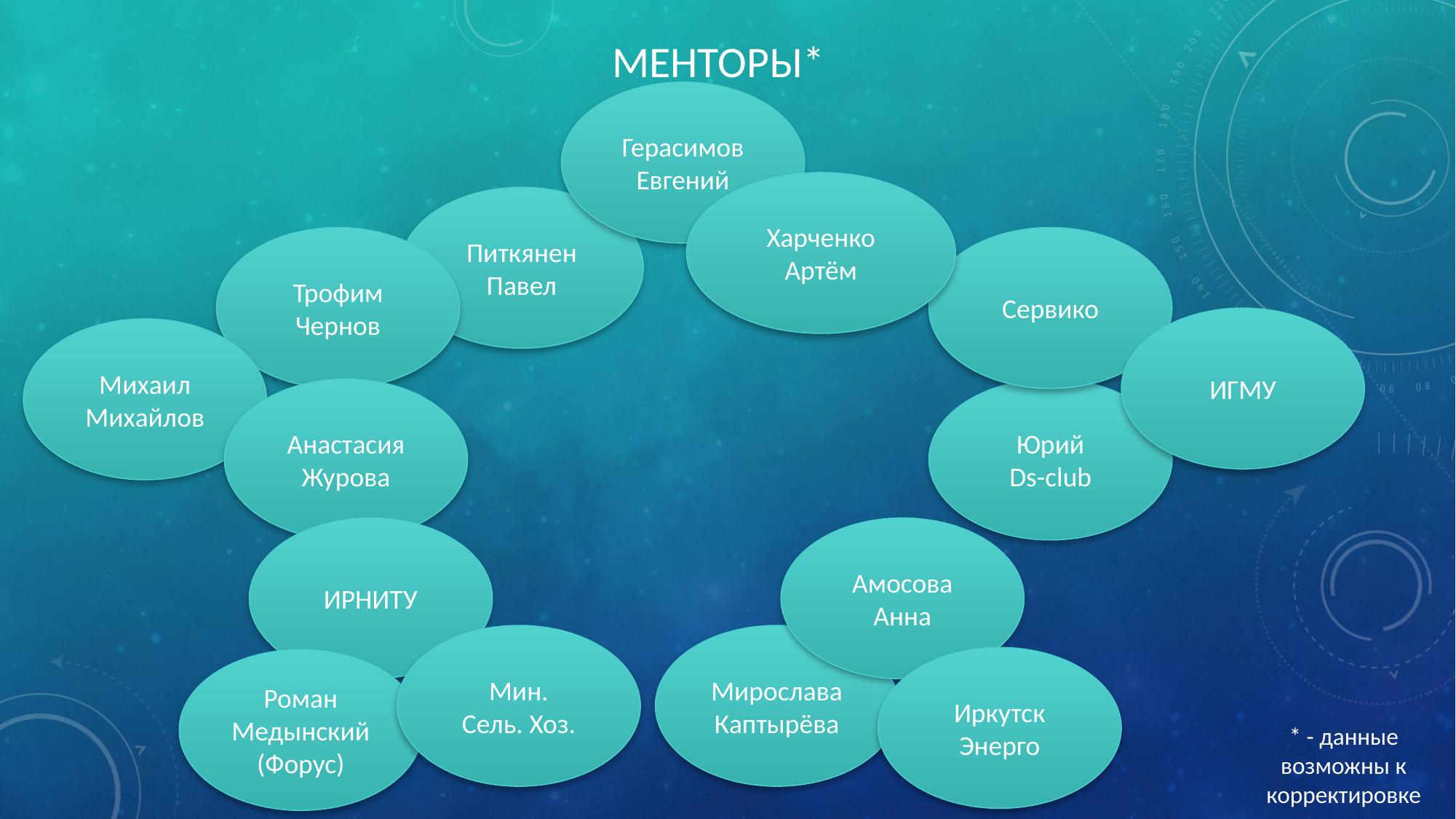

# Менторы*
Герасимов
Евгений
Харченко Артём
Питкянен
Павел
Трофим
Чернов
Сервико
ИГМУ
Михаил
Михайлов
Анастасия
Журова
Юрий
Ds-club
ИРНИТУ
Амосова
Анна
Мин.
Сель. Хоз.
Мирослава
Каптырёва
Иркутск
Энерго
Роман Медынский
(Форус)
* - данные возможны к корректировке